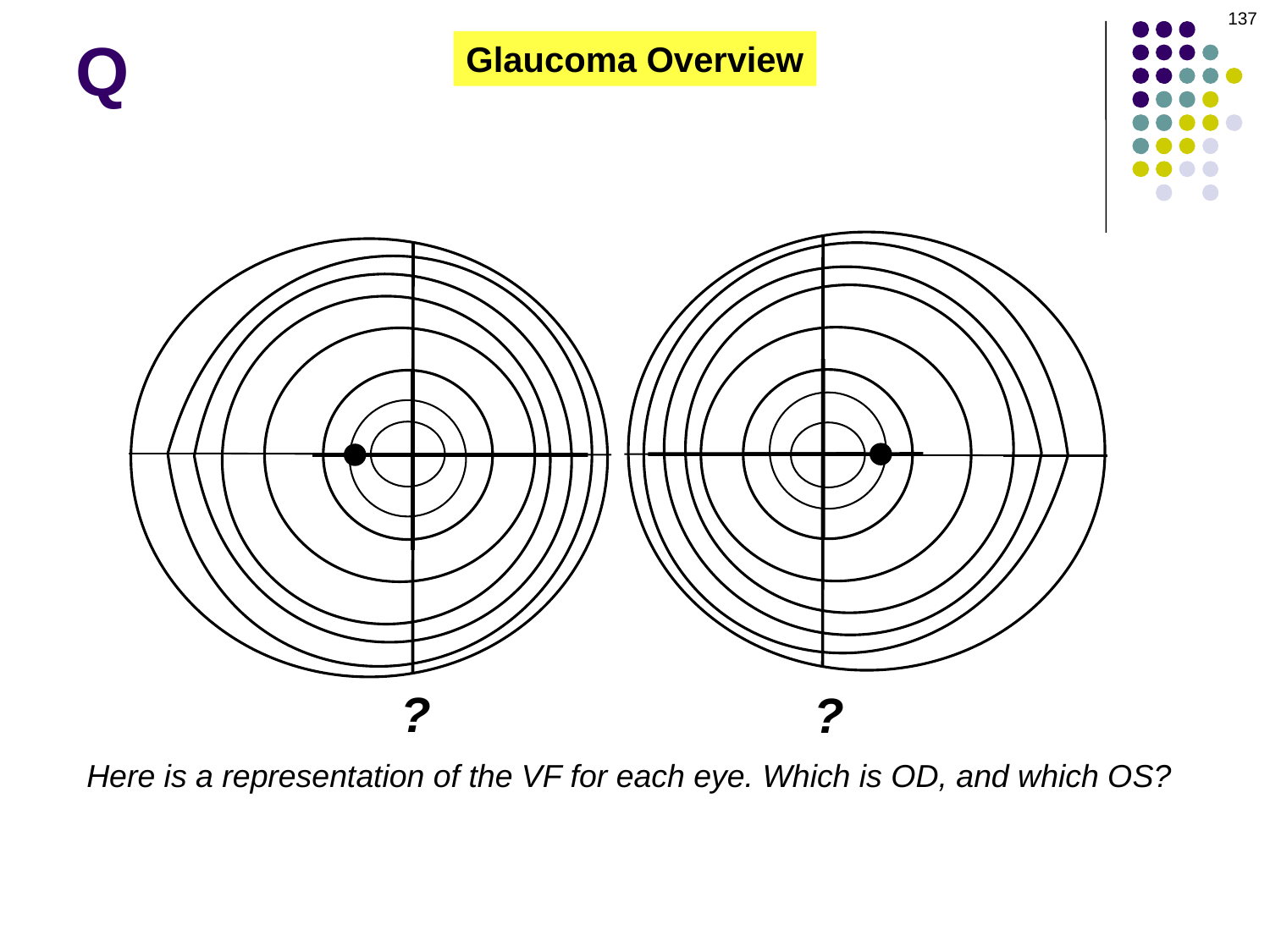

137
Q
Glaucoma Overview

?
?
Here is a representation of the VF for each eye. Which is OD, and which OS?